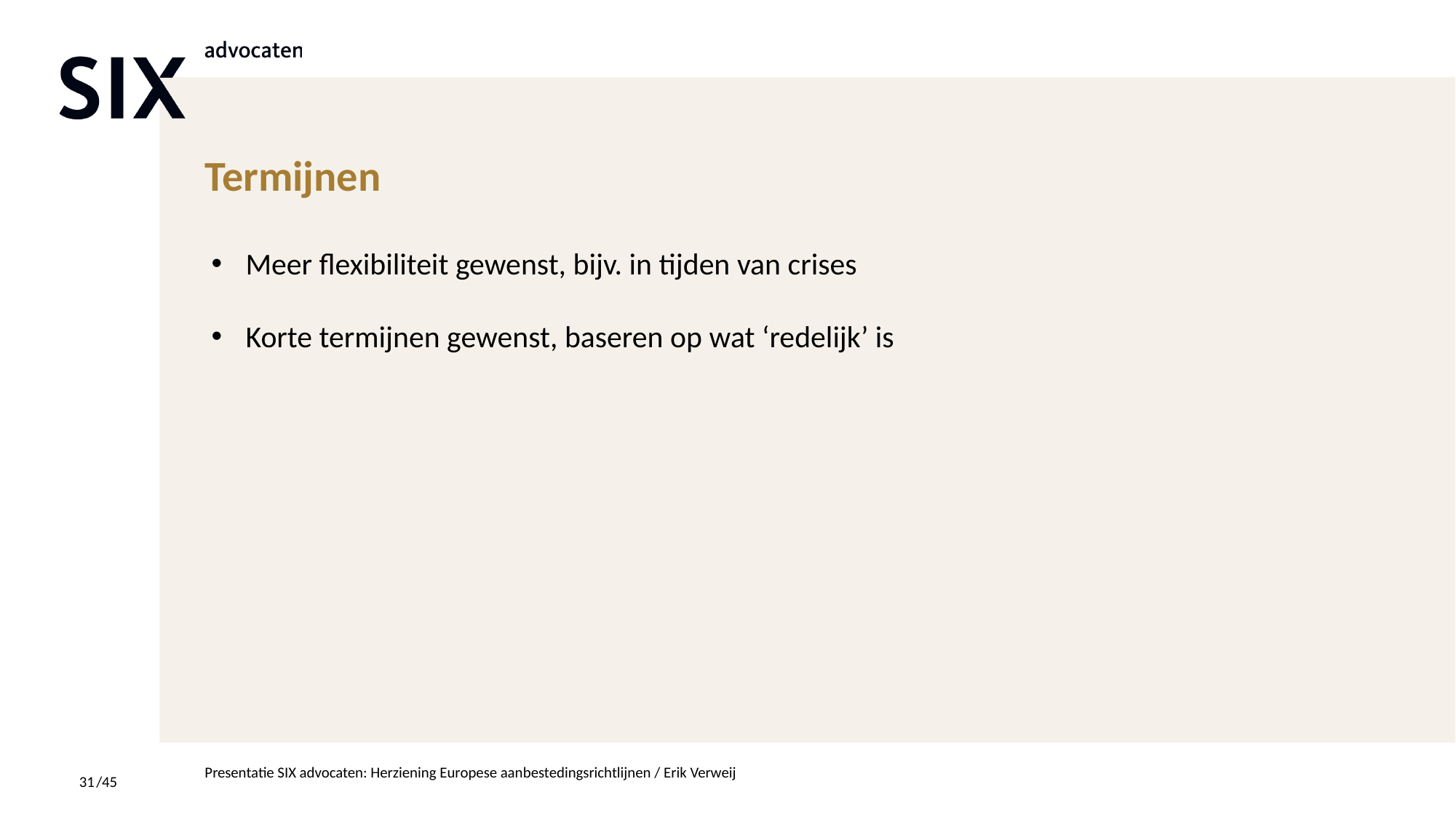

# Termijnen
Meer flexibiliteit gewenst, bijv. in tijden van crises

Korte termijnen gewenst, baseren op wat ‘redelijk’ is

Presentatie SIX advocaten: Herziening Europese aanbestedingsrichtlijnen / Erik Verweij

31
/45